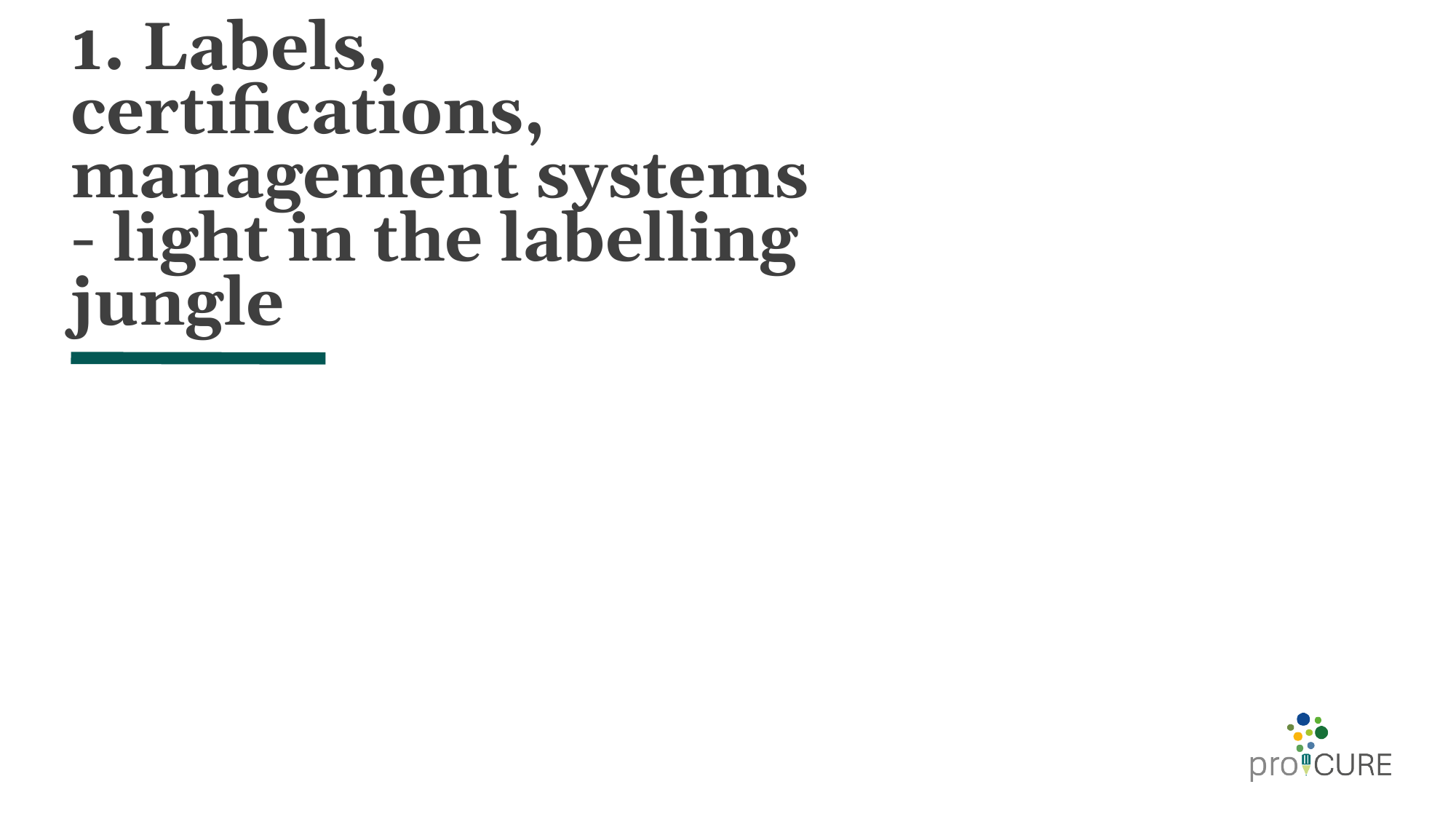

# 1. Labels, certifications, management systems - light in the labelling jungle